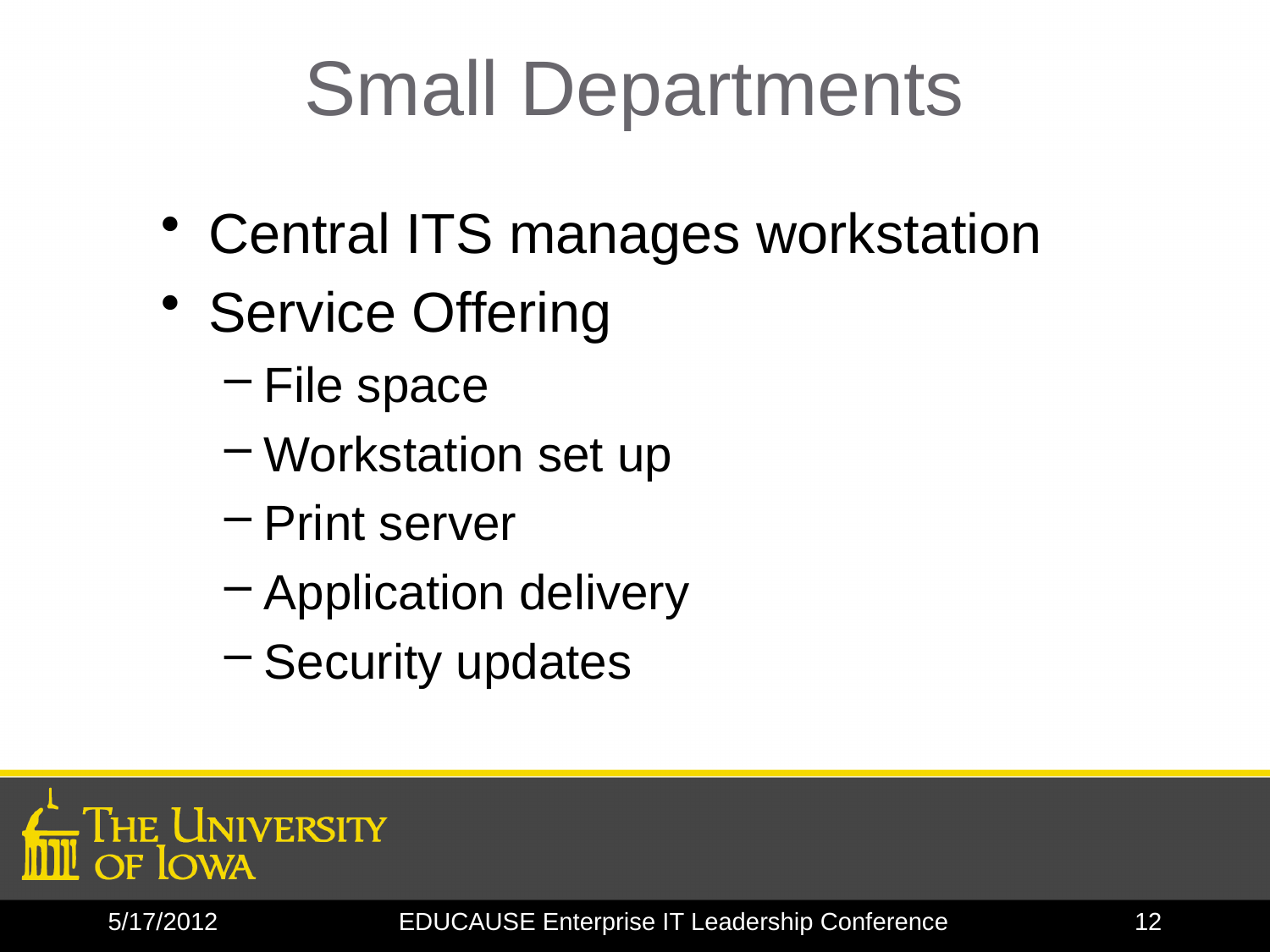

# Small Departments
Central ITS manages workstation
Service Offering
File space
Workstation set up
Print server
Application delivery
Security updates

5/17/2012
EDUCAUSE Enterprise IT Leadership Conference
12